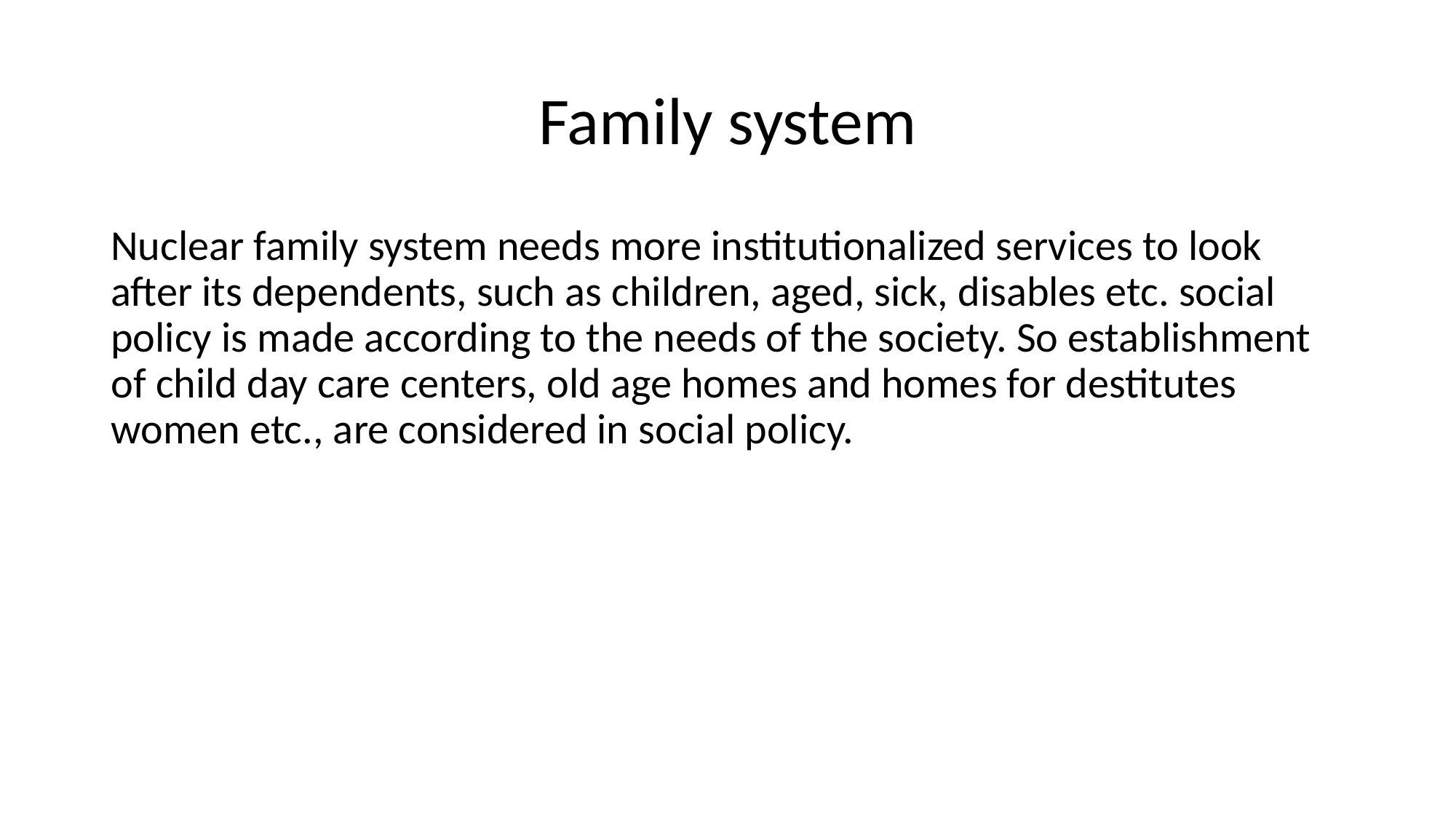

# Family system
Nuclear family system needs more institutionalized services to look after its dependents, such as children, aged, sick, disables etc. social policy is made according to the needs of the society. So establishment of child day care centers, old age homes and homes for destitutes women etc., are considered in social policy.